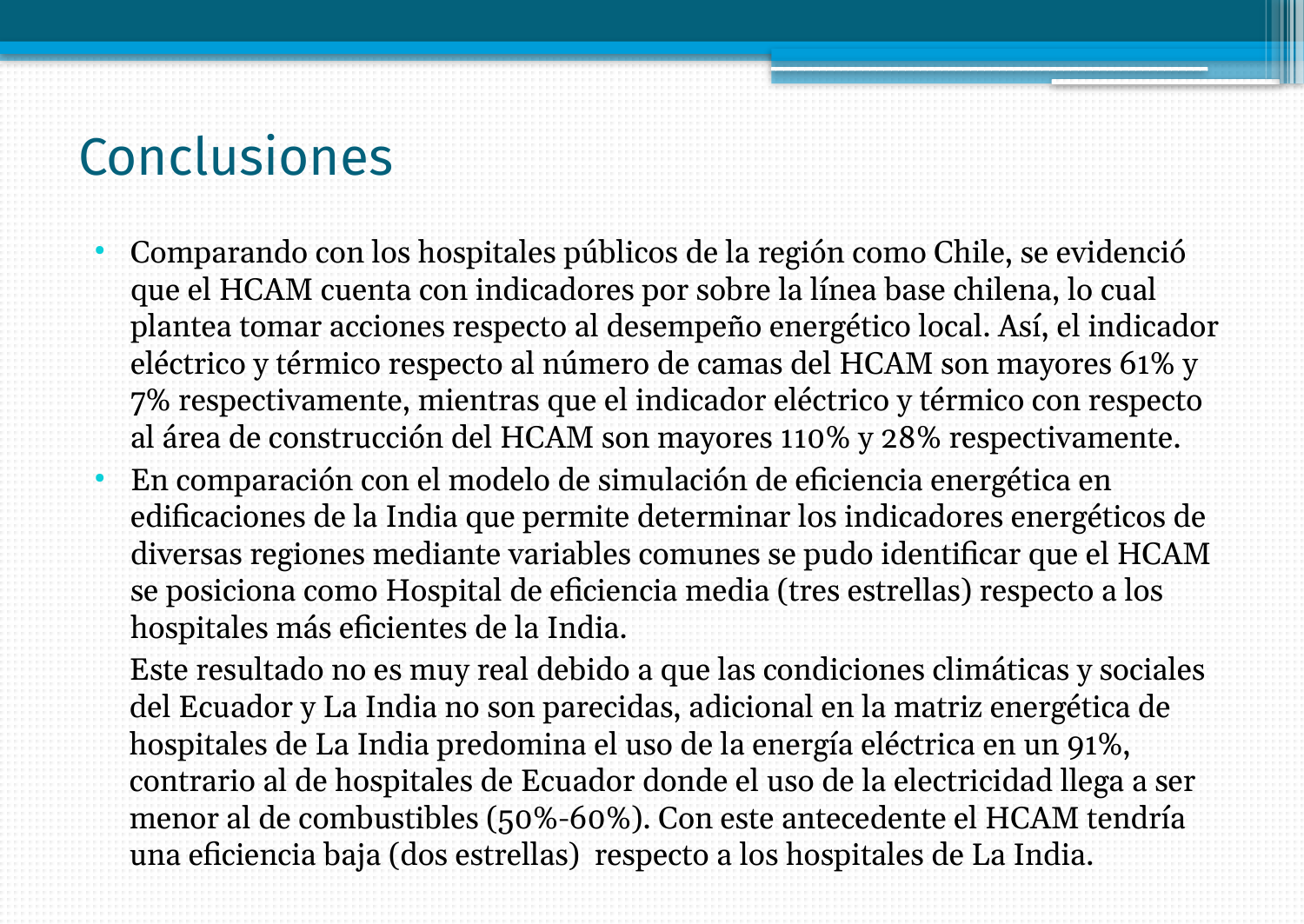

# Conclusiones
Comparando con los hospitales públicos de la región como Chile, se evidenció que el HCAM cuenta con indicadores por sobre la línea base chilena, lo cual plantea tomar acciones respecto al desempeño energético local. Así, el indicador eléctrico y térmico respecto al número de camas del HCAM son mayores 61% y 7% respectivamente, mientras que el indicador eléctrico y térmico con respecto al área de construcción del HCAM son mayores 110% y 28% respectivamente.
En comparación con el modelo de simulación de eficiencia energética en edificaciones de la India que permite determinar los indicadores energéticos de diversas regiones mediante variables comunes se pudo identificar que el HCAM se posiciona como Hospital de eficiencia media (tres estrellas) respecto a los hospitales más eficientes de la India.
Este resultado no es muy real debido a que las condiciones climáticas y sociales del Ecuador y La India no son parecidas, adicional en la matriz energética de hospitales de La India predomina el uso de la energía eléctrica en un 91%, contrario al de hospitales de Ecuador donde el uso de la electricidad llega a ser menor al de combustibles (50%-60%). Con este antecedente el HCAM tendría una eficiencia baja (dos estrellas)  respecto a los hospitales de La India.